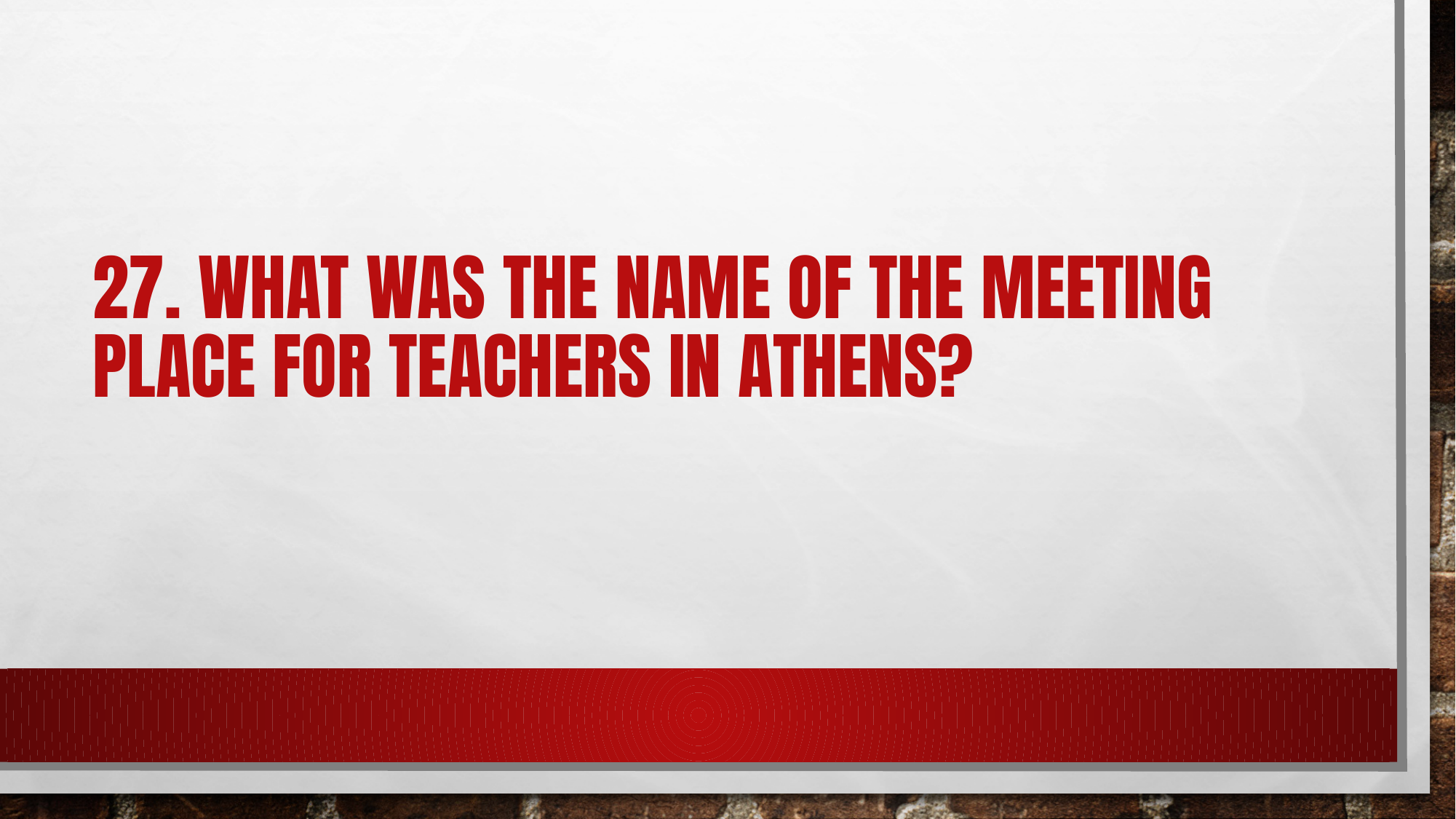

# 27. What was the name of the meeting place for teachers in Athens?